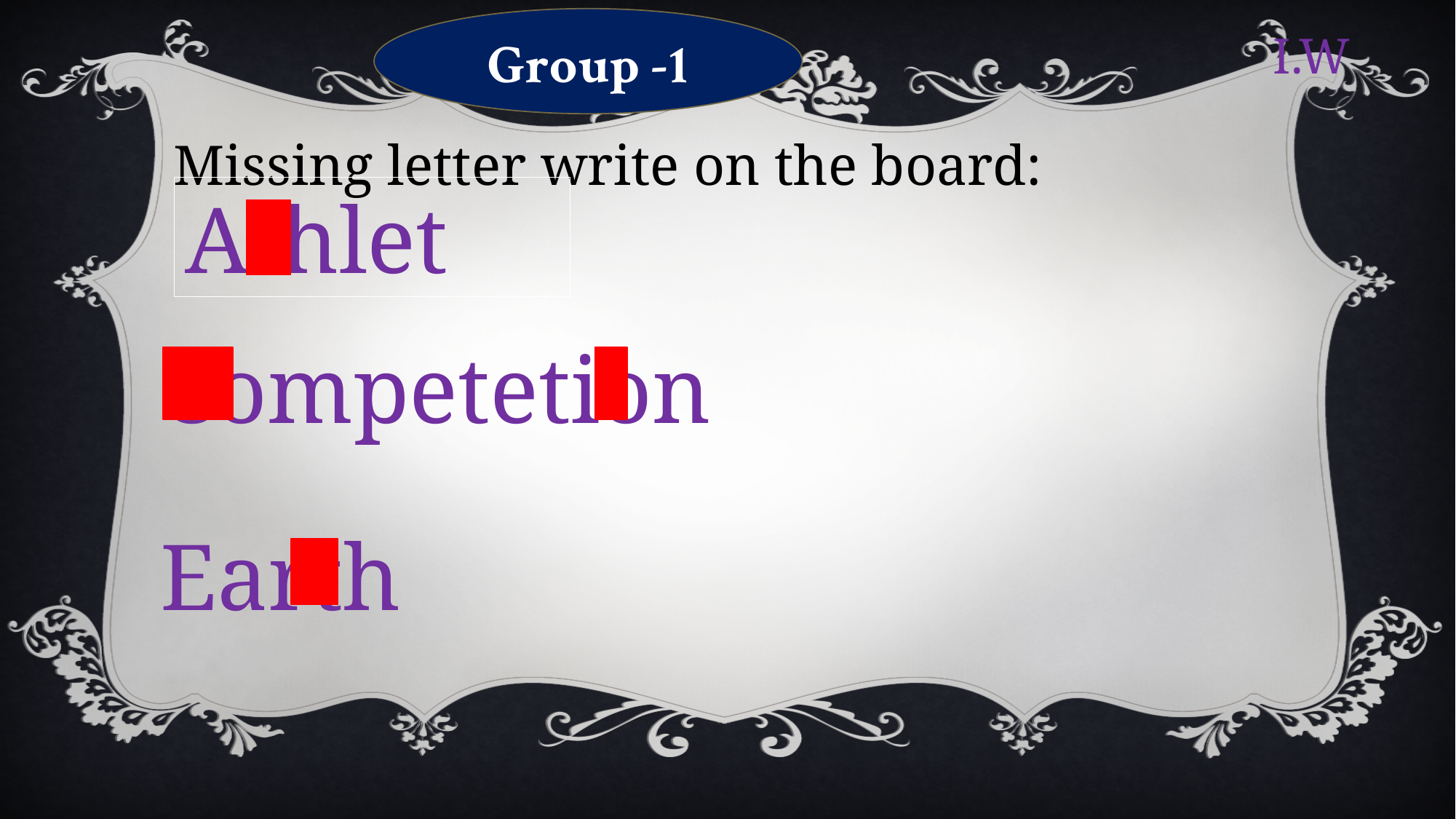

Group -1
I.W
Missing letter write on the board:
Athlet

Competetion

Earth